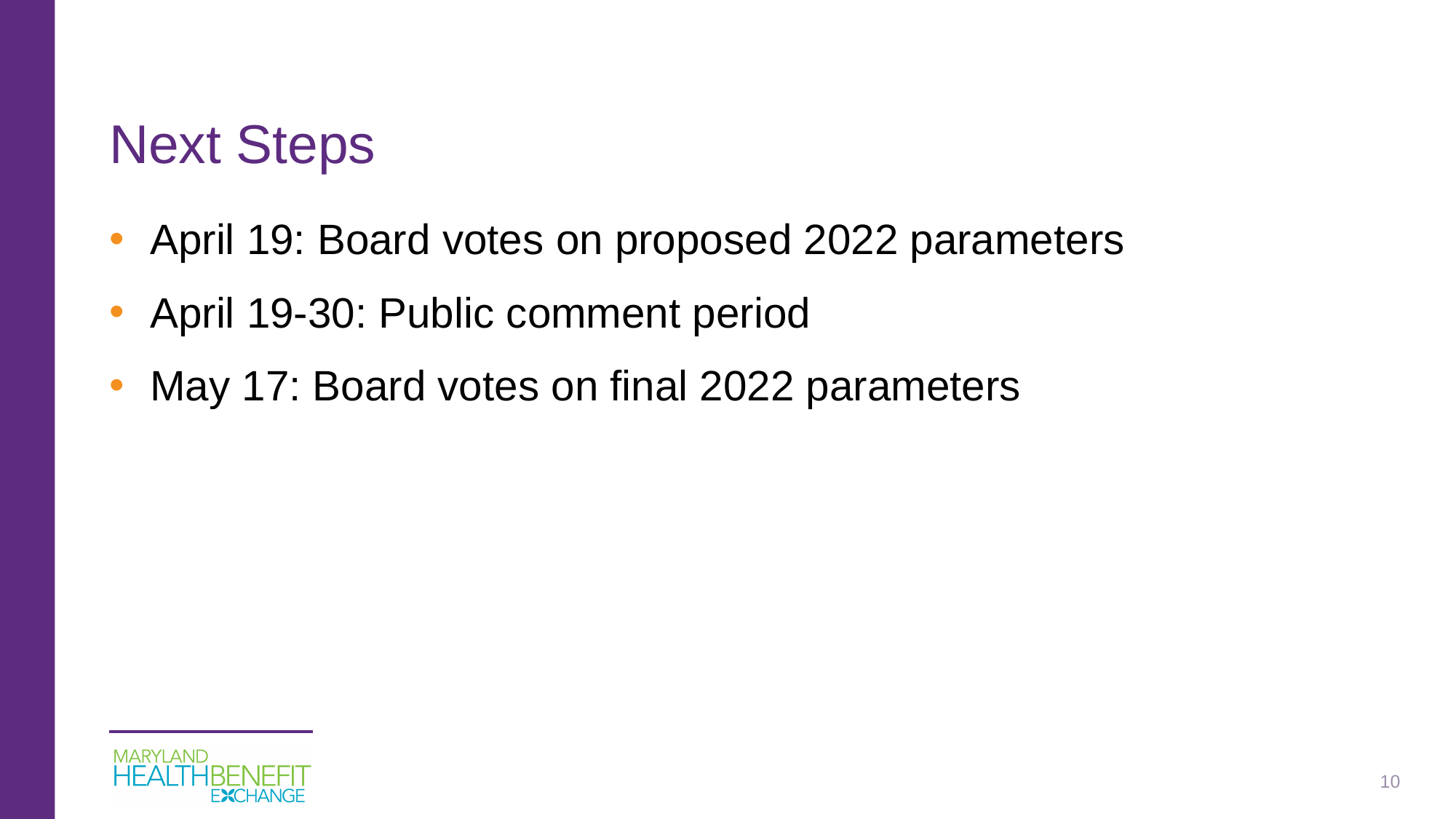

# Next Steps
April 19: Board votes on proposed 2022 parameters
April 19-30: Public comment period
May 17: Board votes on final 2022 parameters
10